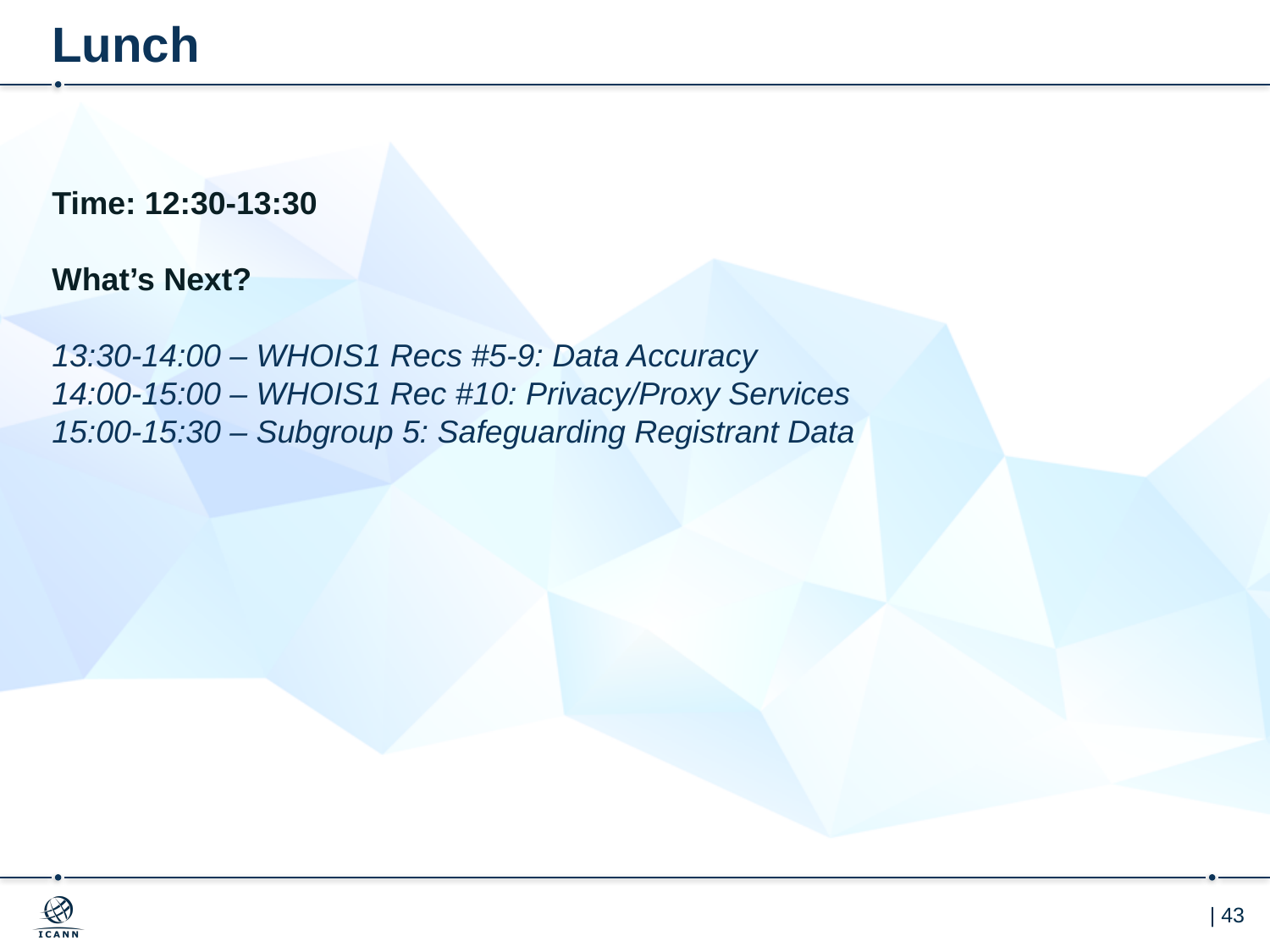

# Lunch
Time: 12:30-13:30

What’s Next?

13:30-14:00 – WHOIS1 Recs #5-9: Data Accuracy
14:00-15:00 – WHOIS1 Rec #10: Privacy/Proxy Services
15:00-15:30 – Subgroup 5: Safeguarding Registrant Data